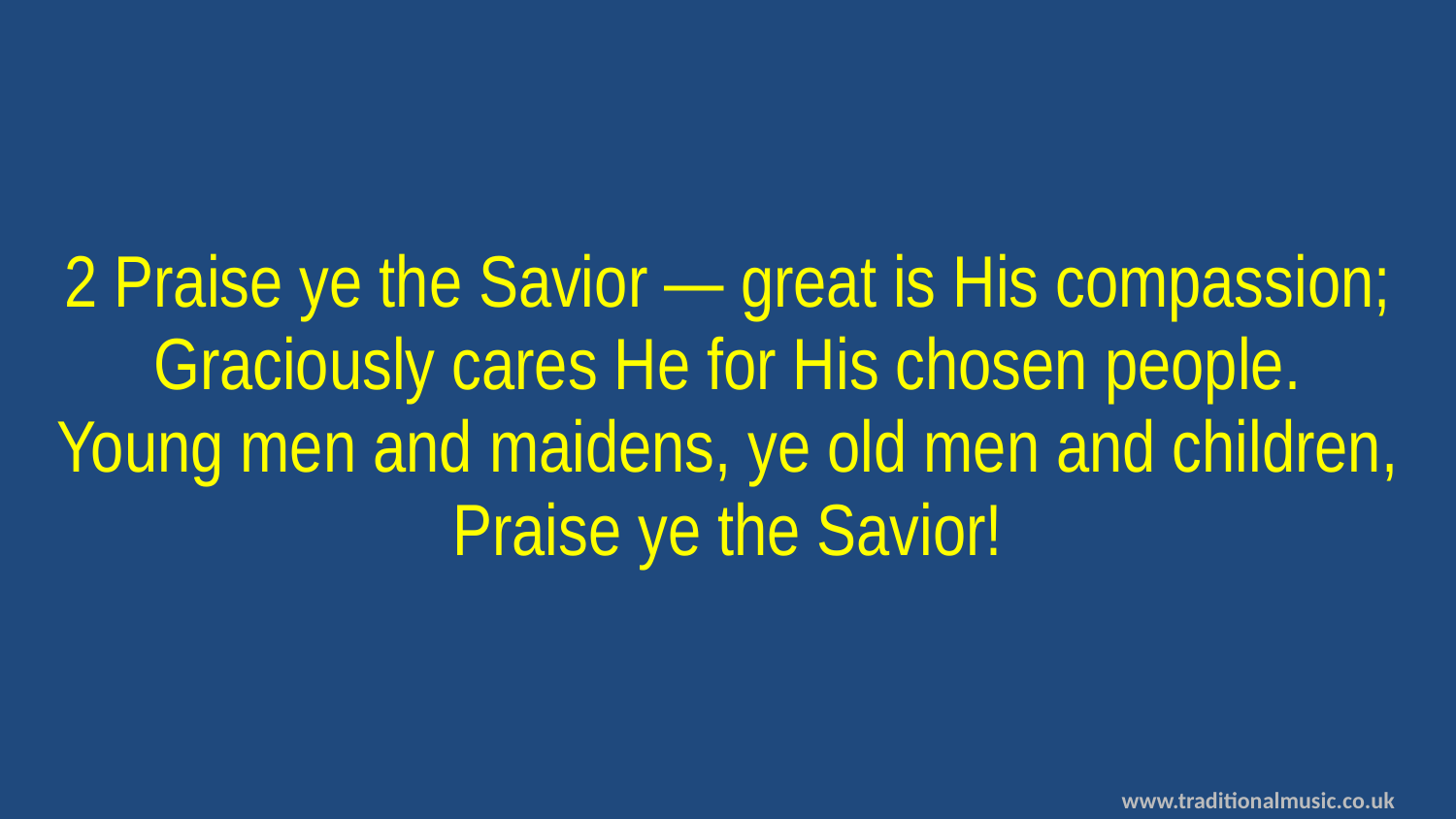

2 Praise ye the Savior — great is His compassion;
Graciously cares He for His chosen people.
Young men and maidens, ye old men and children,
Praise ye the Savior!